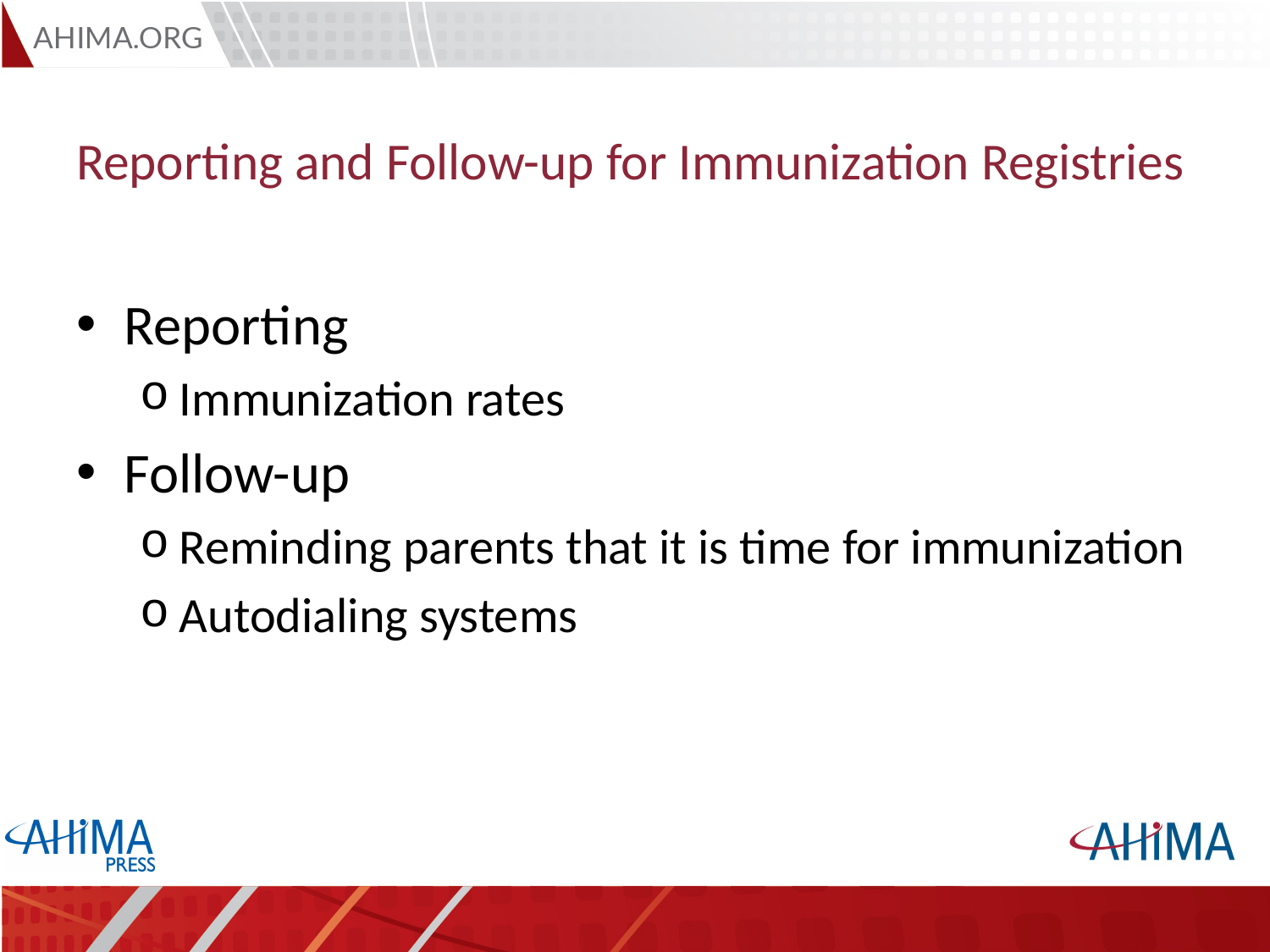

# Reporting and Follow-up for Immunization Registries
Reporting
Immunization rates
Follow-up
Reminding parents that it is time for immunization
Autodialing systems